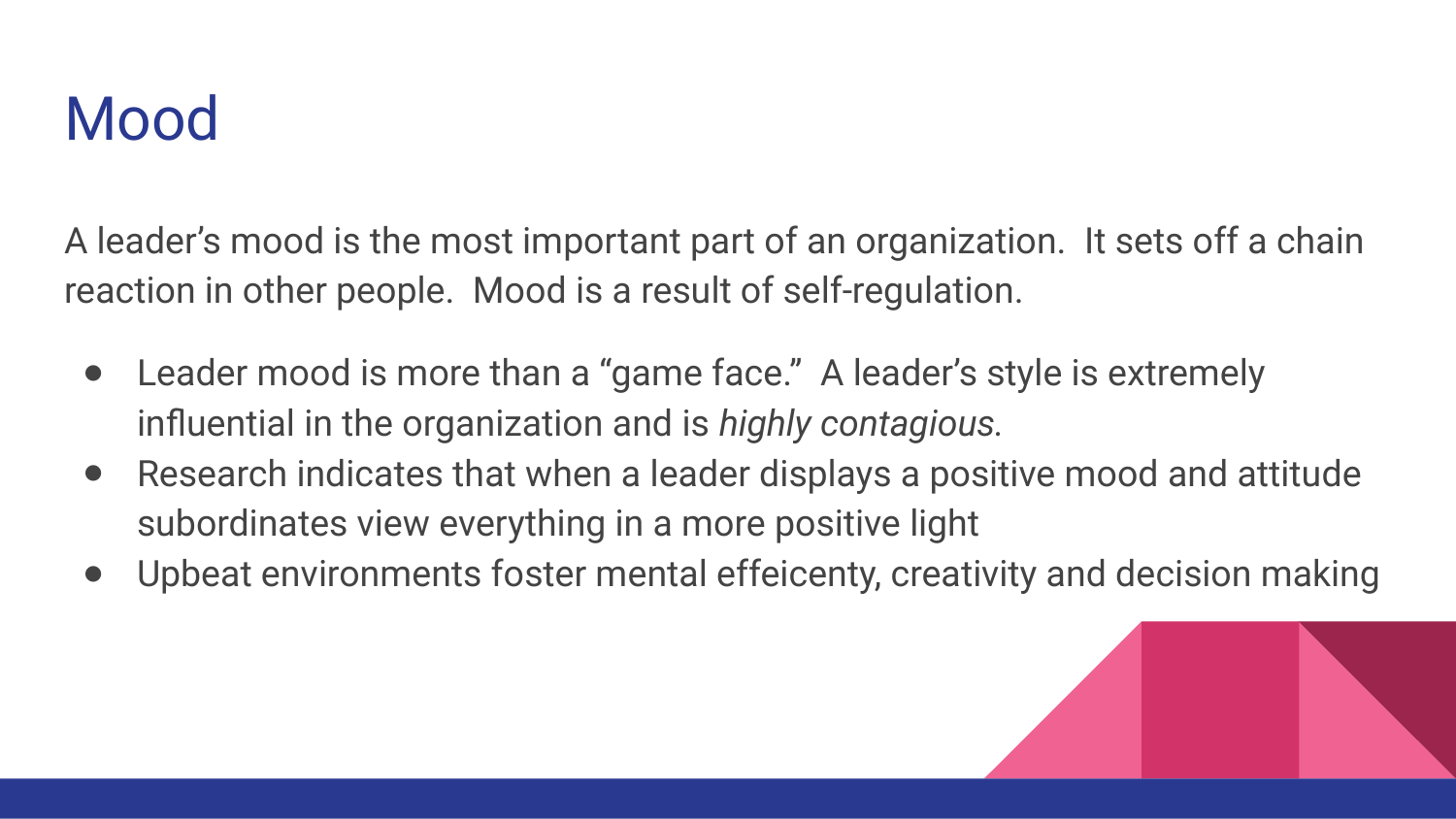

# Mood
A leader’s mood is the most important part of an organization.  It sets off a chain reaction in other people.  Mood is a result of self-regulation.
Leader mood is more than a “game face.”  A leader’s style is extremely influential in the organization and is highly contagious.
Research indicates that when a leader displays a positive mood and attitude subordinates view everything in a more positive light
Upbeat environments foster mental effeicenty, creativity and decision making